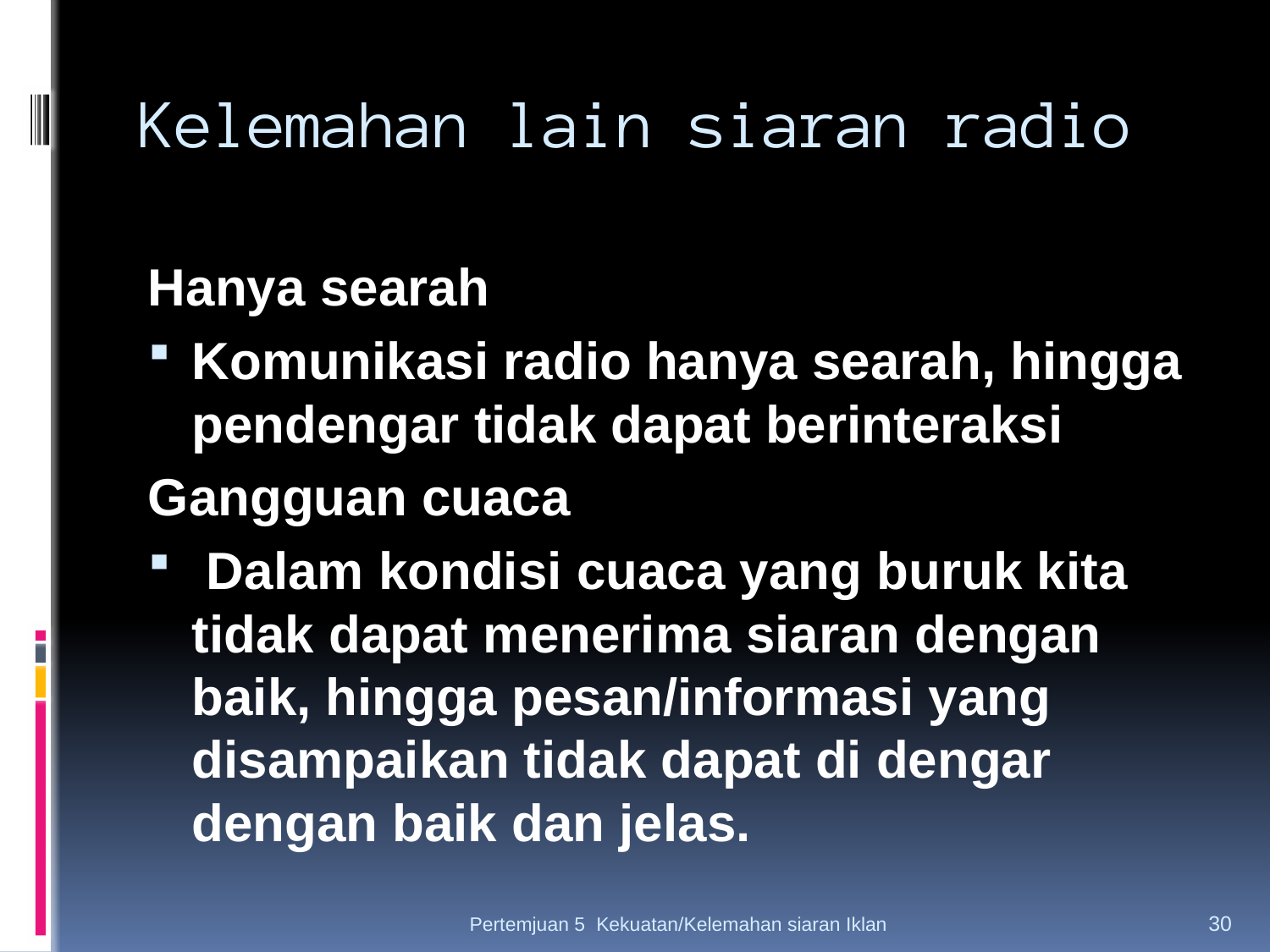

# Kelemahan lain siaran radio
Hanya searah
Komunikasi radio hanya searah, hingga pendengar tidak dapat berinteraksi
Gangguan cuaca
 Dalam kondisi cuaca yang buruk kita tidak dapat menerima siaran dengan baik, hingga pesan/informasi yang disampaikan tidak dapat di dengar dengan baik dan jelas.

Pertemjuan 5  Kekuatan/Kelemahan siaran Iklan
30